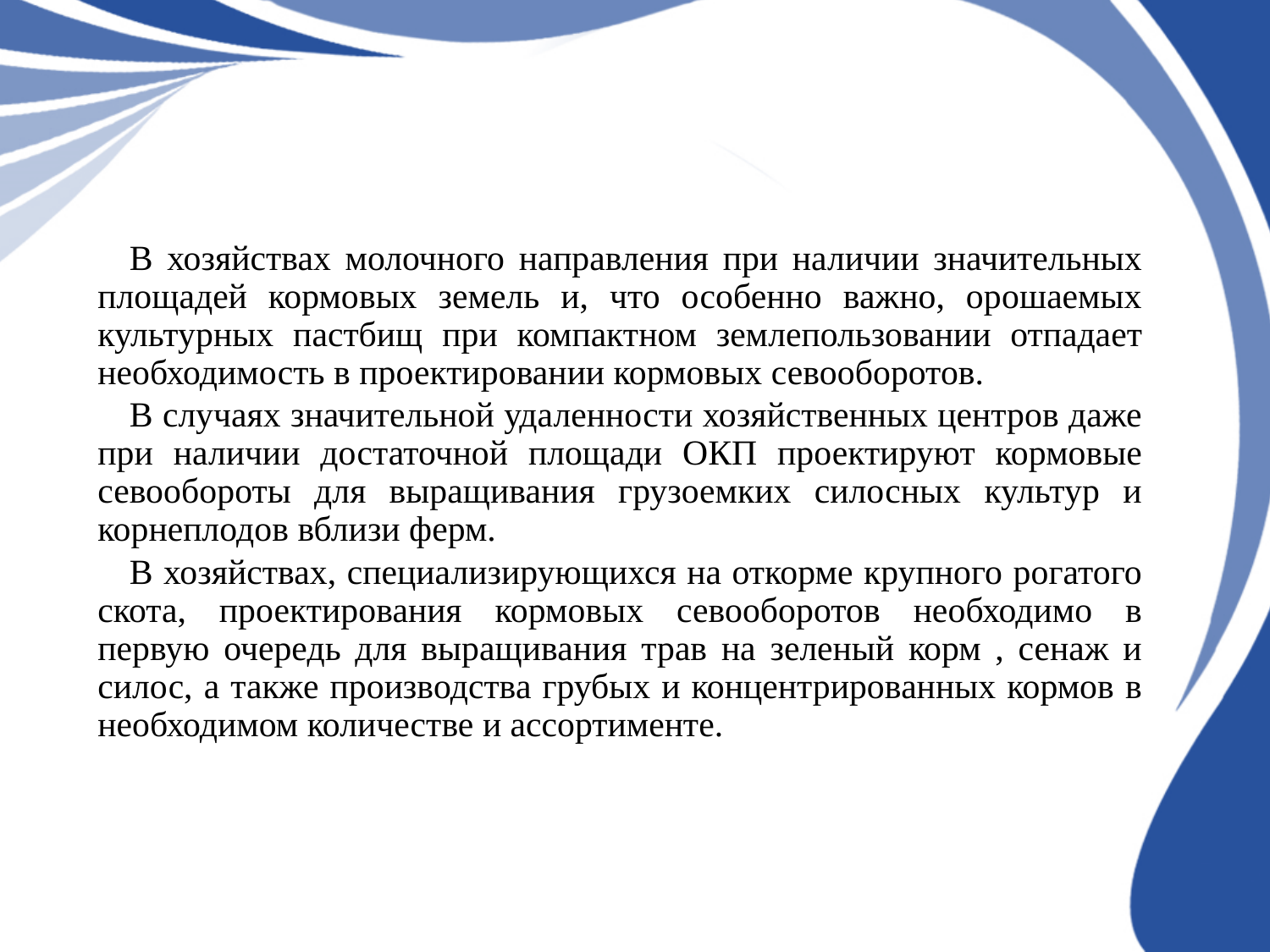

В хозяйствах молочного направления при наличии значительных площадей кормовых земель и, что особенно важно, орошаемых культурных пастбищ при компактном землепользовании отпадает необходимость в проектировании кормовых севооборотов.
	В случаях значительной удаленности хозяйственных центров даже при наличии достаточной площади ОКП проектируют кормовые севообороты для выращивания грузоемких силосных культур и корнеплодов вблизи ферм.
	В хозяйствах, специализирующихся на откорме крупного рогатого скота, проектирования кормовых севооборотов необходимо в первую очередь для выращивания трав на зеленый корм , сенаж и силос, а также производства грубых и концентрированных кормов в необходимом количестве и ассортименте.